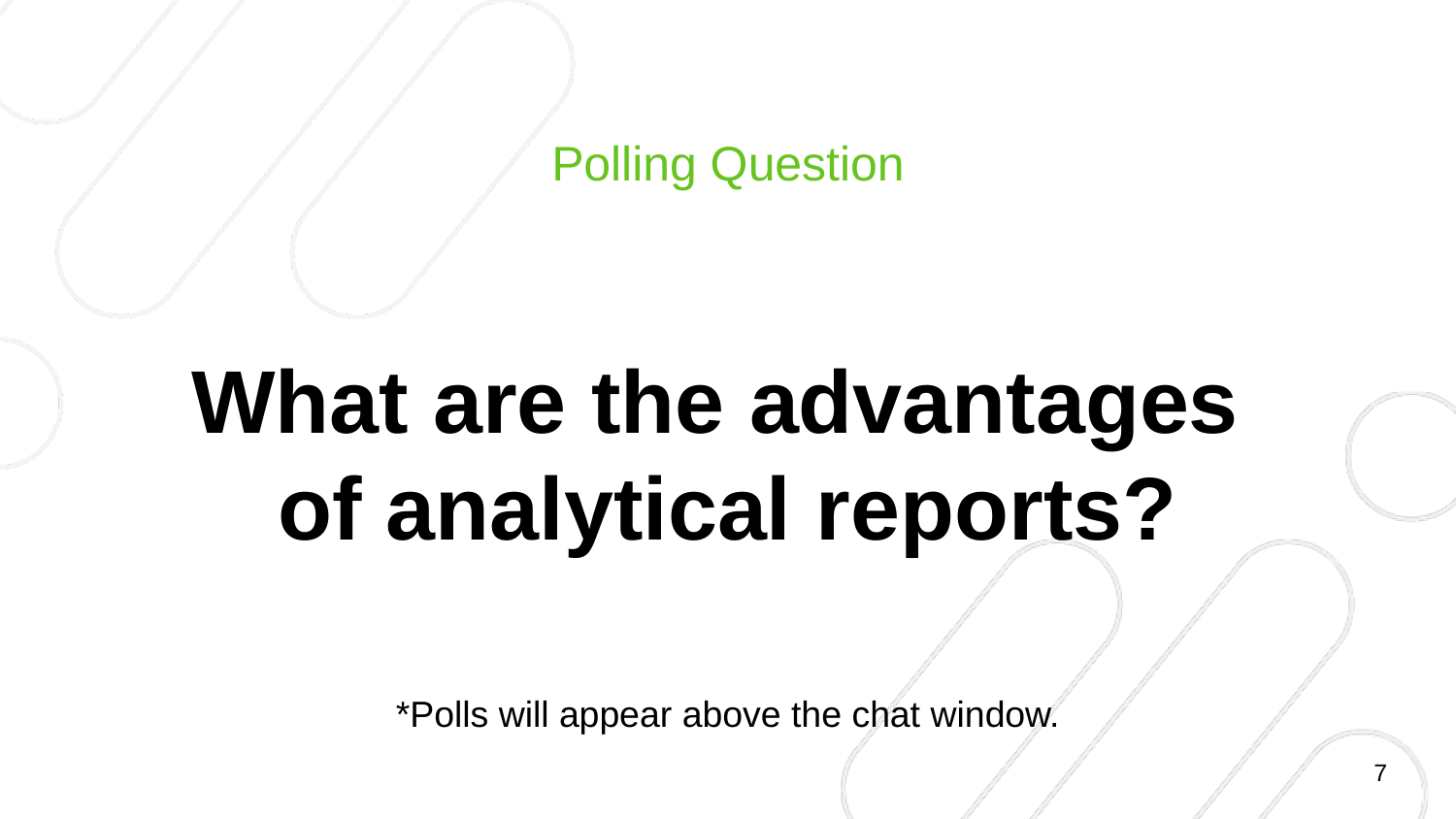

Polling Question
# What are the advantages of analytical reports?
*Polls will appear above the chat window.
7